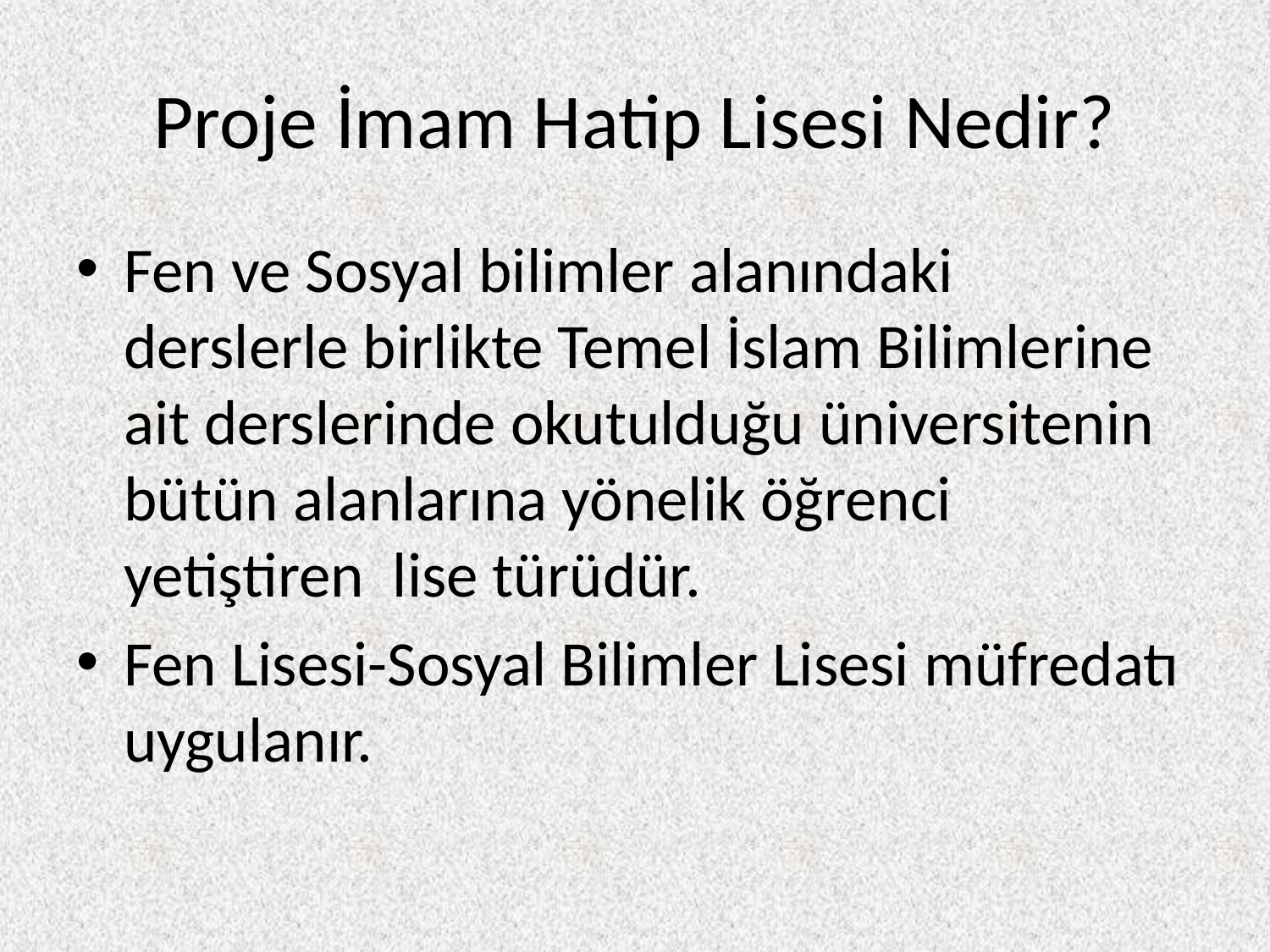

# Proje İmam Hatip Lisesi Nedir?
Fen ve Sosyal bilimler alanındaki derslerle birlikte Temel İslam Bilimlerine ait derslerinde okutulduğu üniversitenin bütün alanlarına yönelik öğrenci yetiştiren  lise türüdür.
Fen Lisesi-Sosyal Bilimler Lisesi müfredatı uygulanır.